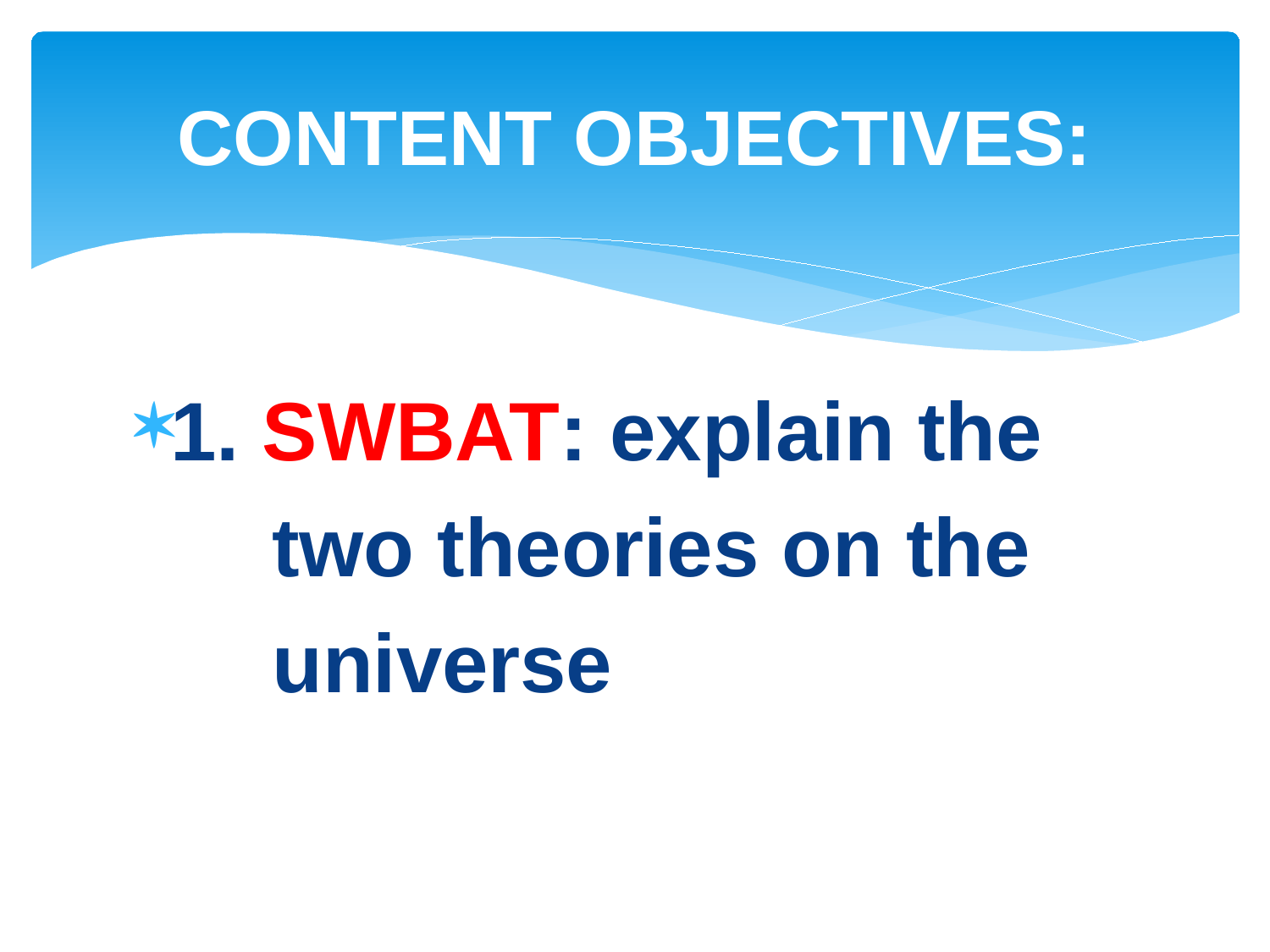

# CONTENT OBJECTIVES:
1. SWBAT: explain the
      two theories on the
      universe